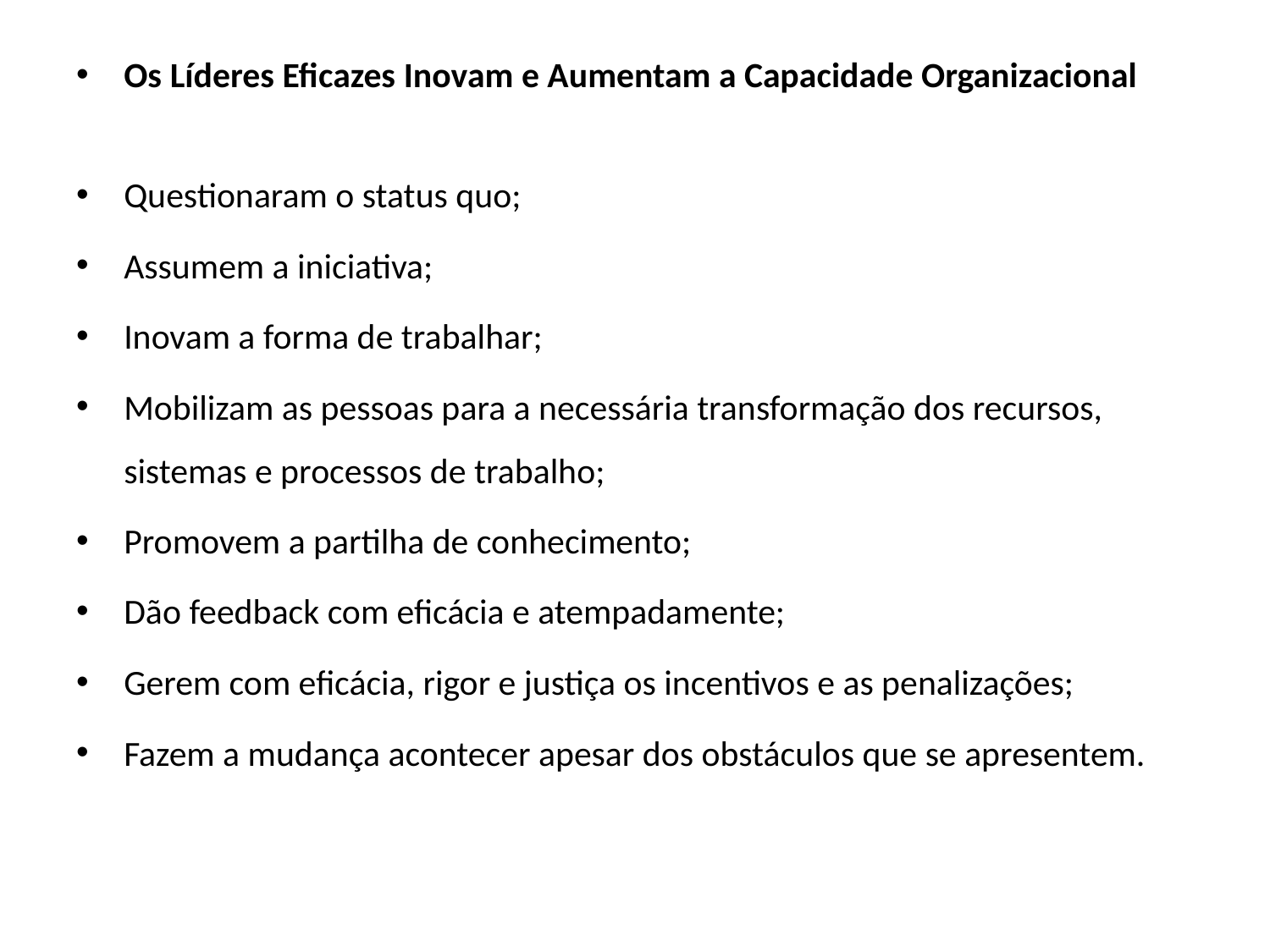

Os Líderes Eficazes Inovam e Aumentam a Capacidade Organizacional

Questionaram o status quo;
Assumem a iniciativa;
Inovam a forma de trabalhar;
Mobilizam as pessoas para a necessária transformação dos recursos, sistemas e processos de trabalho;
Promovem a partilha de conhecimento;
Dão feedback com eficácia e atempadamente;
Gerem com eficácia, rigor e justiça os incentivos e as penalizações;
Fazem a mudança acontecer apesar dos obstáculos que se apresentem.